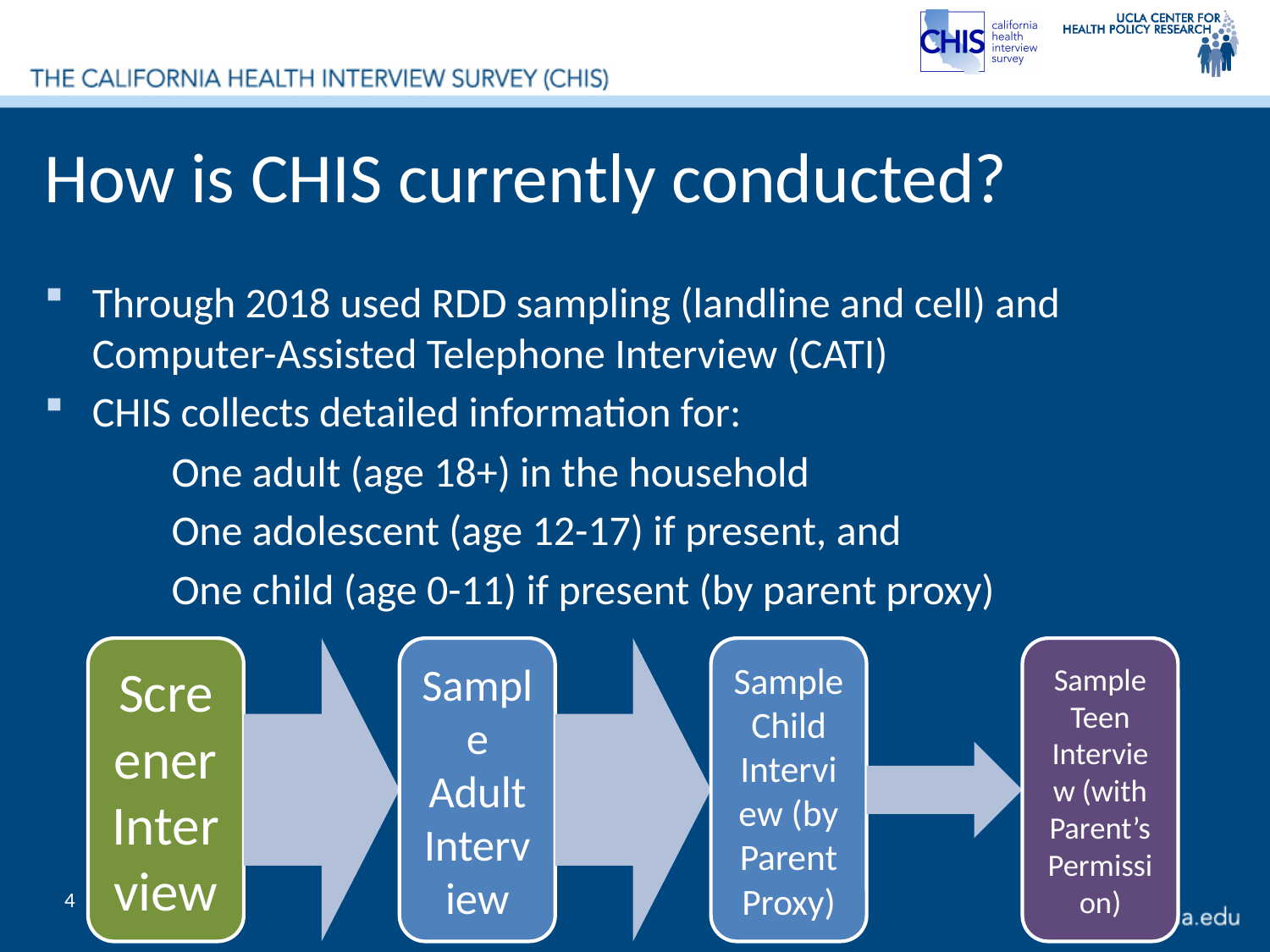

# How is CHIS currently conducted?
Through 2018 used RDD sampling (landline and cell) and Computer-Assisted Telephone Interview (CATI)
CHIS collects detailed information for:
	One adult (age 18+) in the household
	One adolescent (age 12-17) if present, and
	One child (age 0-11) if present (by parent proxy)
Screener Interview
Sample Adult Interview
Sample Child Interview (by Parent Proxy)
Sample Teen Interview (with Parent’s Permission)
4